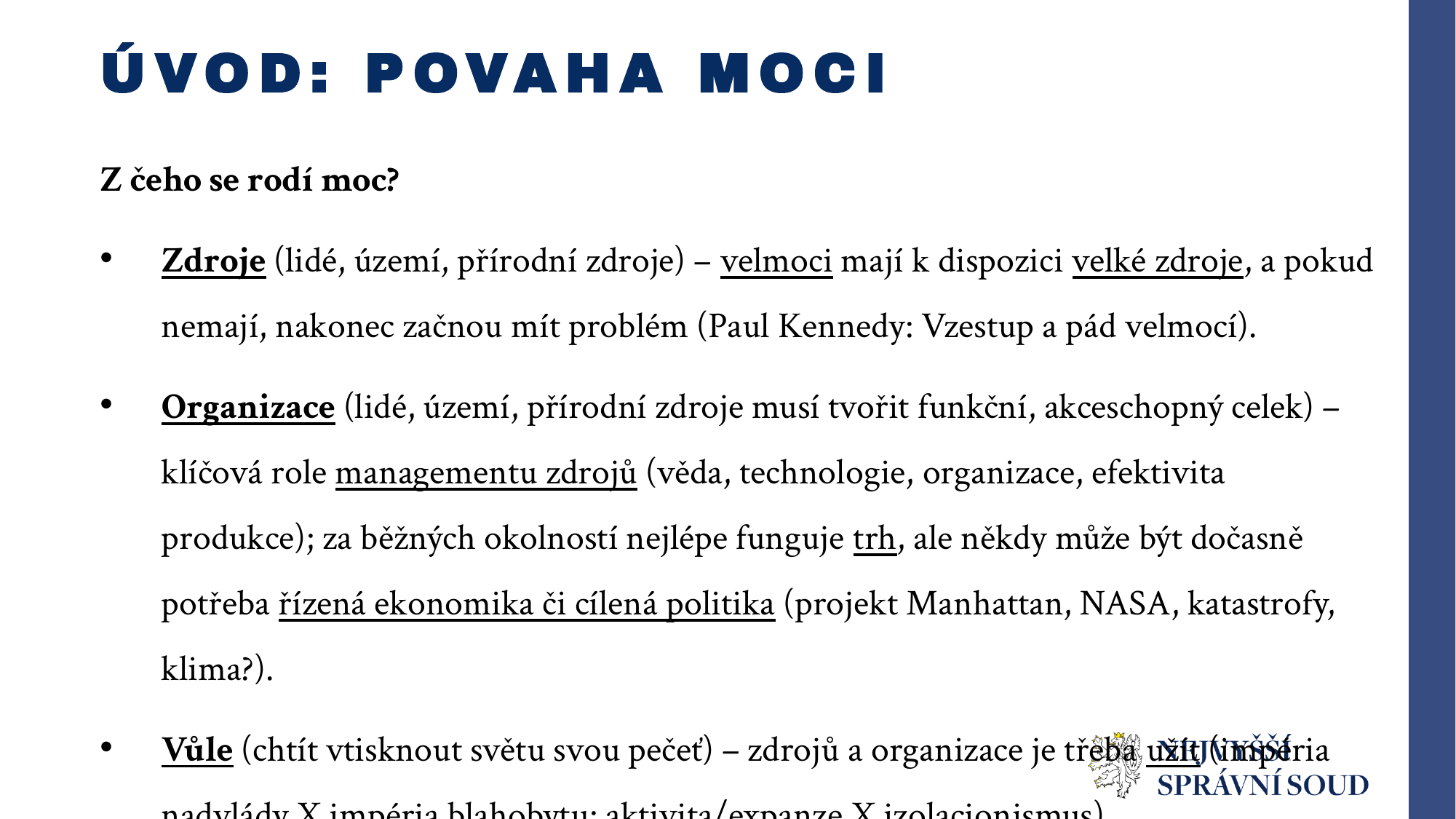

# Úvod: Povaha Moci
Z čeho se rodí moc?
Zdroje (lidé, území, přírodní zdroje) – velmoci mají k dispozici velké zdroje, a pokud nemají, nakonec začnou mít problém (Paul Kennedy: Vzestup a pád velmocí).
Organizace (lidé, území, přírodní zdroje musí tvořit funkční, akceschopný celek) – klíčová role managementu zdrojů (věda, technologie, organizace, efektivita produkce); za běžných okolností nejlépe funguje trh, ale někdy může být dočasně potřeba řízená ekonomika či cílená politika (projekt Manhattan, NASA, katastrofy, klima?).
Vůle (chtít vtisknout světu svou pečeť) – zdrojů a organizace je třeba užít (impéria nadvlády X impéria blahobytu; aktivita/expanze X izolacionismus).